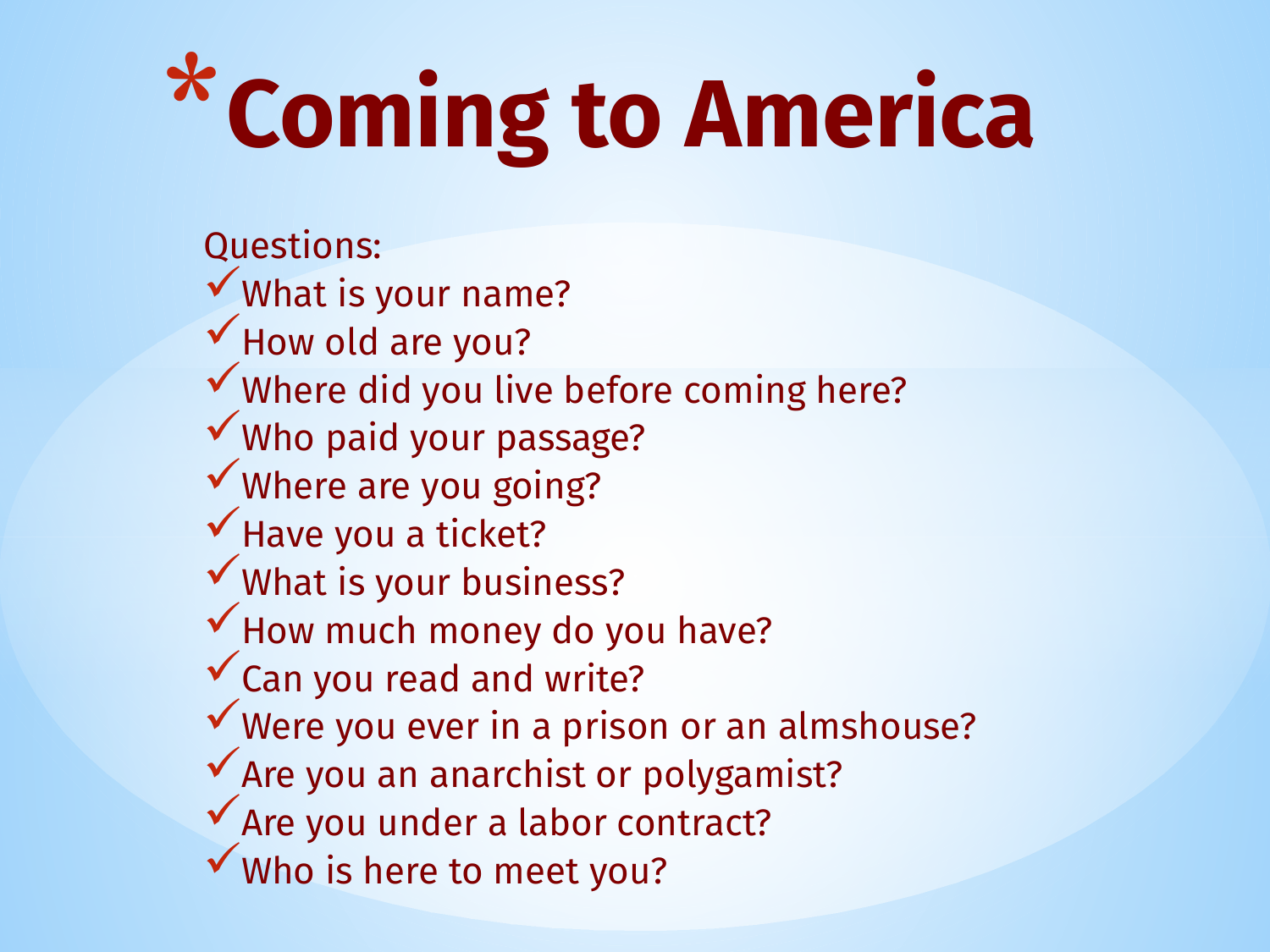

# Coming to America
Questions:
What is your name?
How old are you?
Where did you live before coming here?
Who paid your passage?
Where are you going?
Have you a ticket?
What is your business?
How much money do you have?
Can you read and write?
Were you ever in a prison or an almshouse?
Are you an anarchist or polygamist?
Are you under a labor contract?
Who is here to meet you?